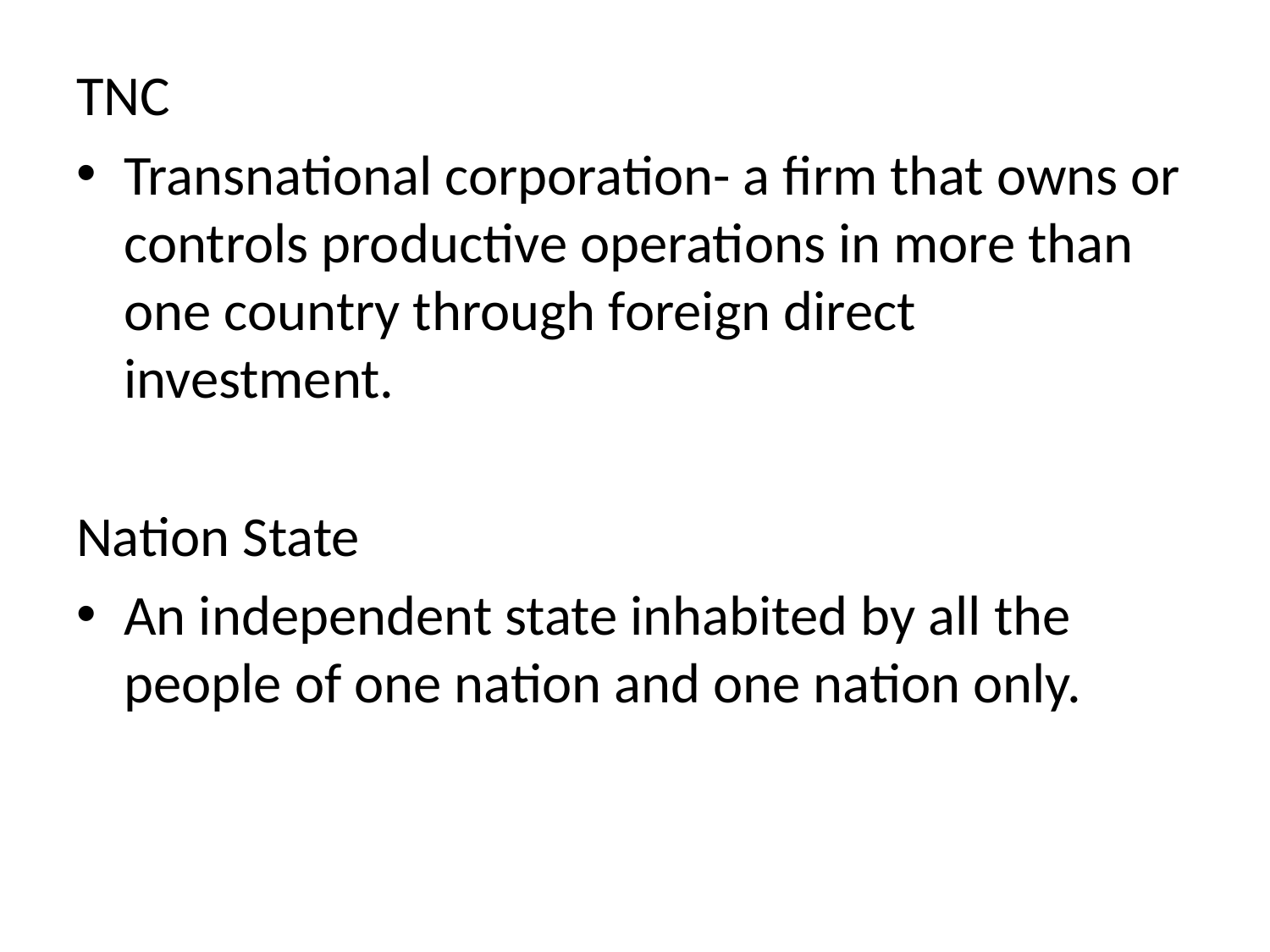

#
TNC
Transnational corporation- a firm that owns or controls productive operations in more than one country through foreign direct investment.

Nation State
An independent state inhabited by all the people of one nation and one nation only.